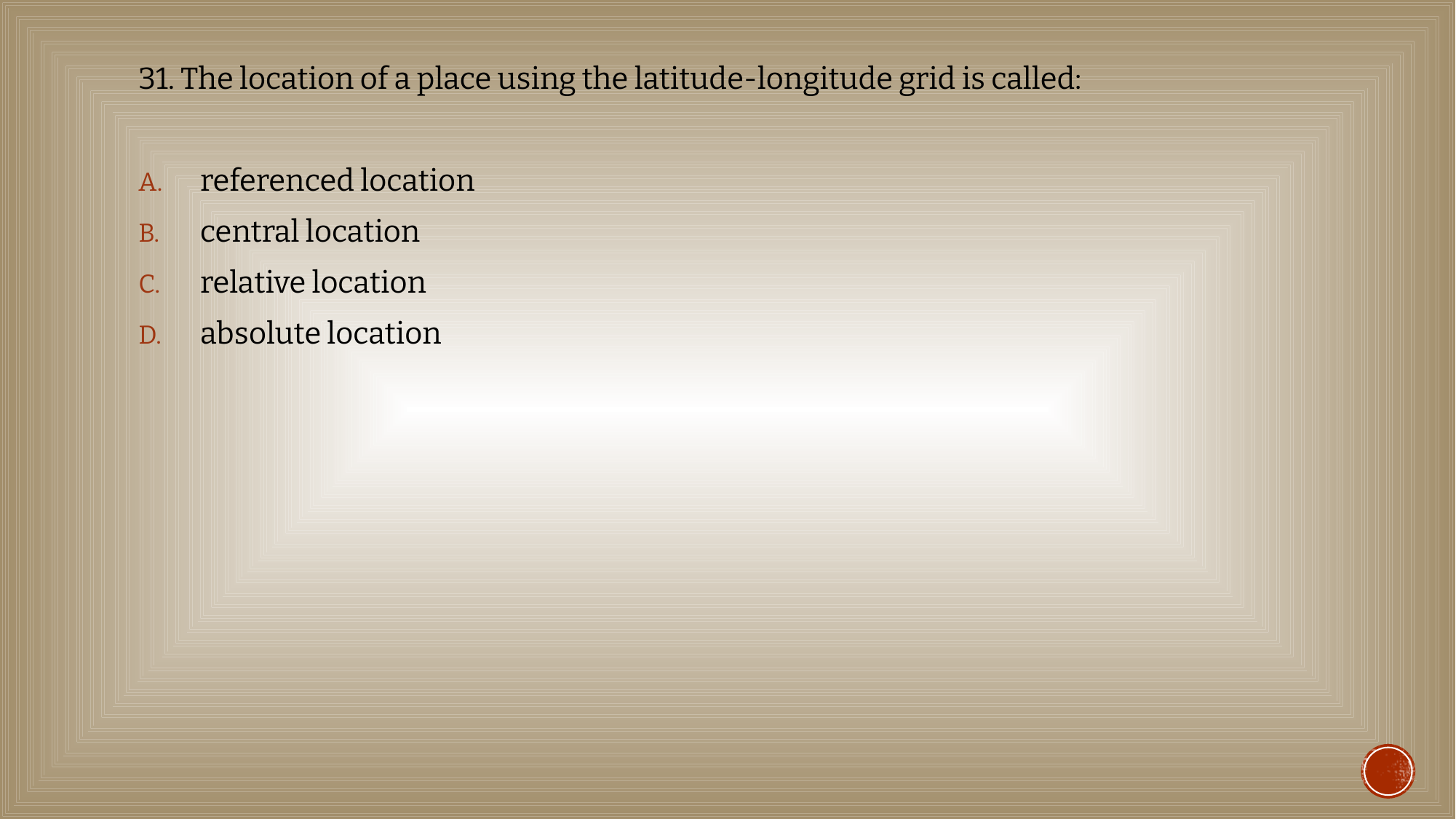

#
31. The location of a place using the latitude-longitude grid is called:

referenced location
central location
relative location
absolute location